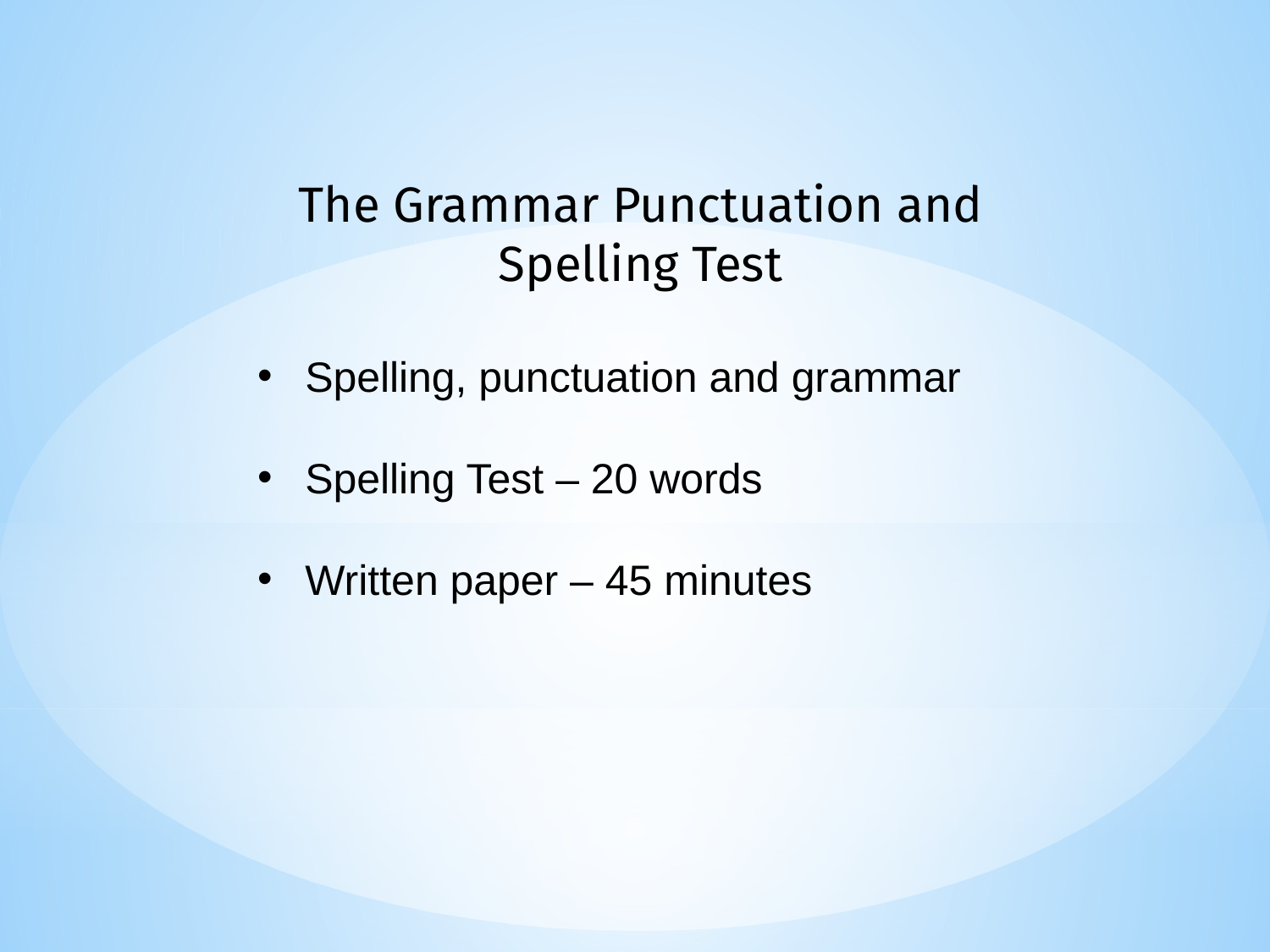

The Grammar Punctuation and Spelling Test

Spelling, punctuation and grammar

Spelling Test – 20 words

Written paper – 45 minutes